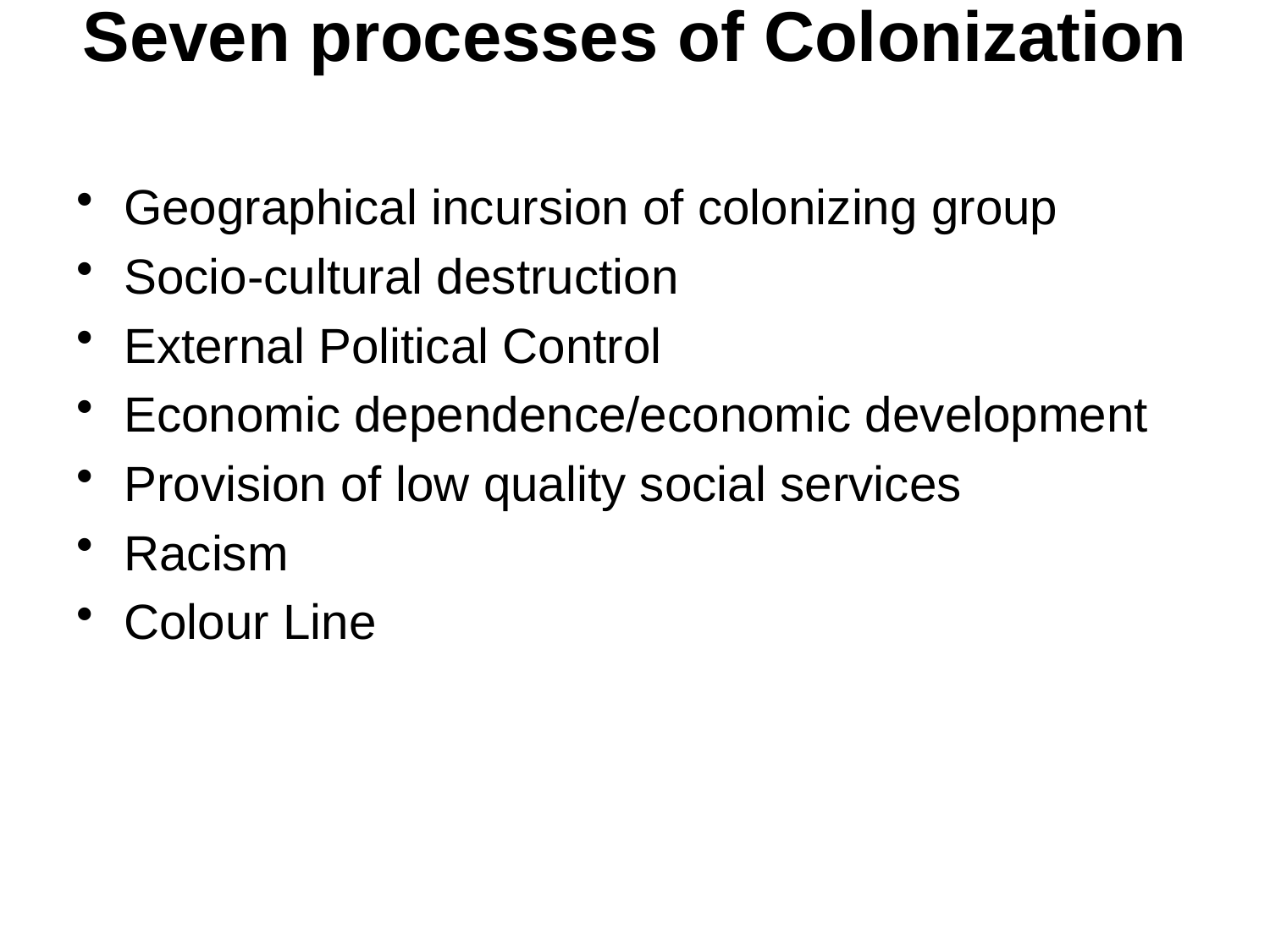

Seven processes of Colonization
Geographical incursion of colonizing group
Socio-cultural destruction
External Political Control
Economic dependence/economic development
Provision of low quality social services
Racism
Colour Line